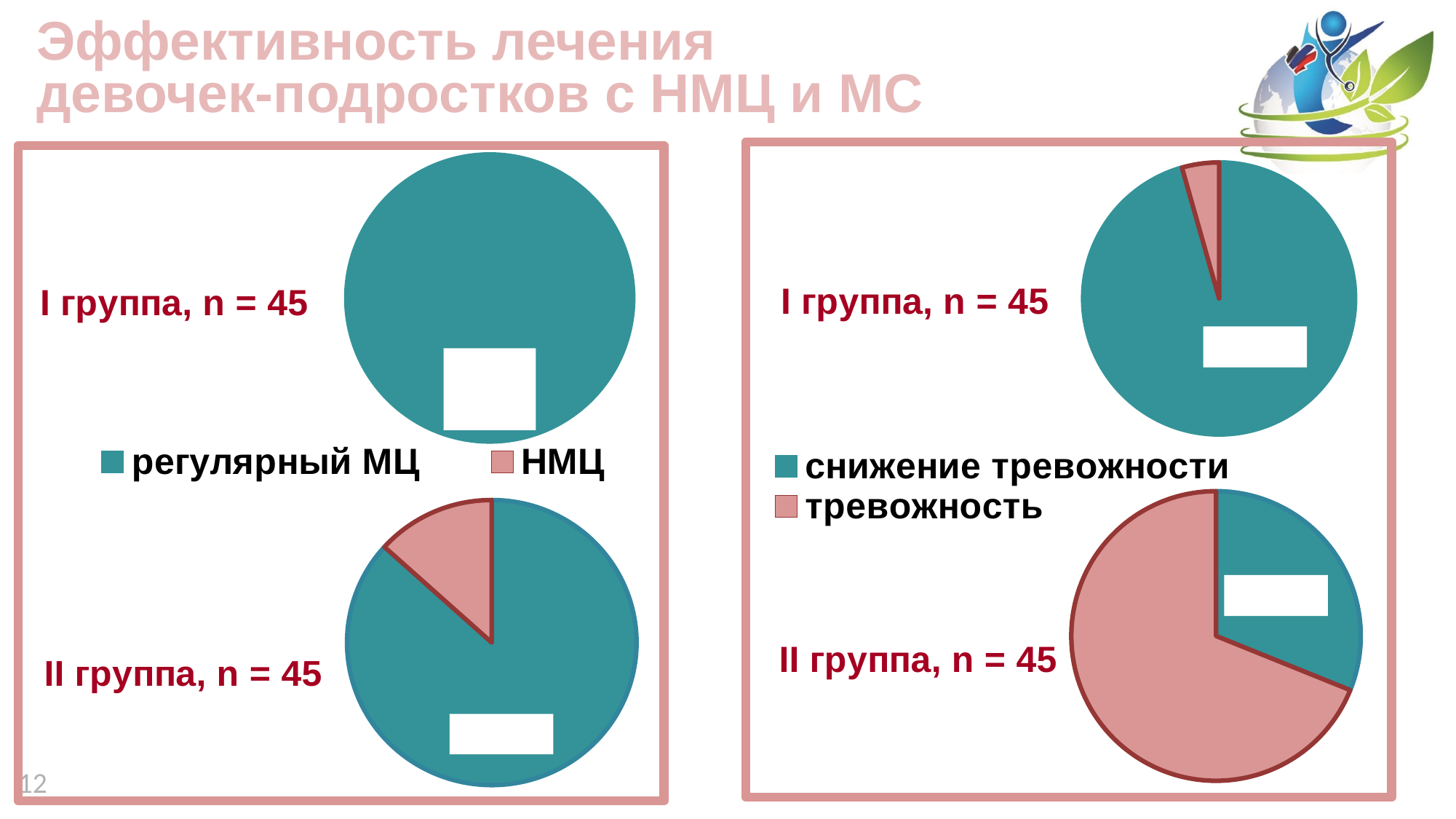

# Эффективность лечения девочек-подростков с НМЦ и МС

### Chart: I группа, n = 45

| Category | группа |
|---|---|
| снижение тревожности | 0.956 |
| тревожность | 0.04400000000000004 |

### Chart: I группа, n = 45

| Category | группа |
|---|---|
| регулярный МЦ | 1.0 |
| НМЦ | 0.0 |

### Chart: II группа, n = 45

| Category | группа |
|---|---|
| снижение тревожности | 0.311 |
| тревожность | 0.6890000000000001 |

### Chart: II группа, n = 45

| Category | группа |
|---|---|
| регулярный МЦ | 0.867 |
| НМЦ | 0.133 |
12